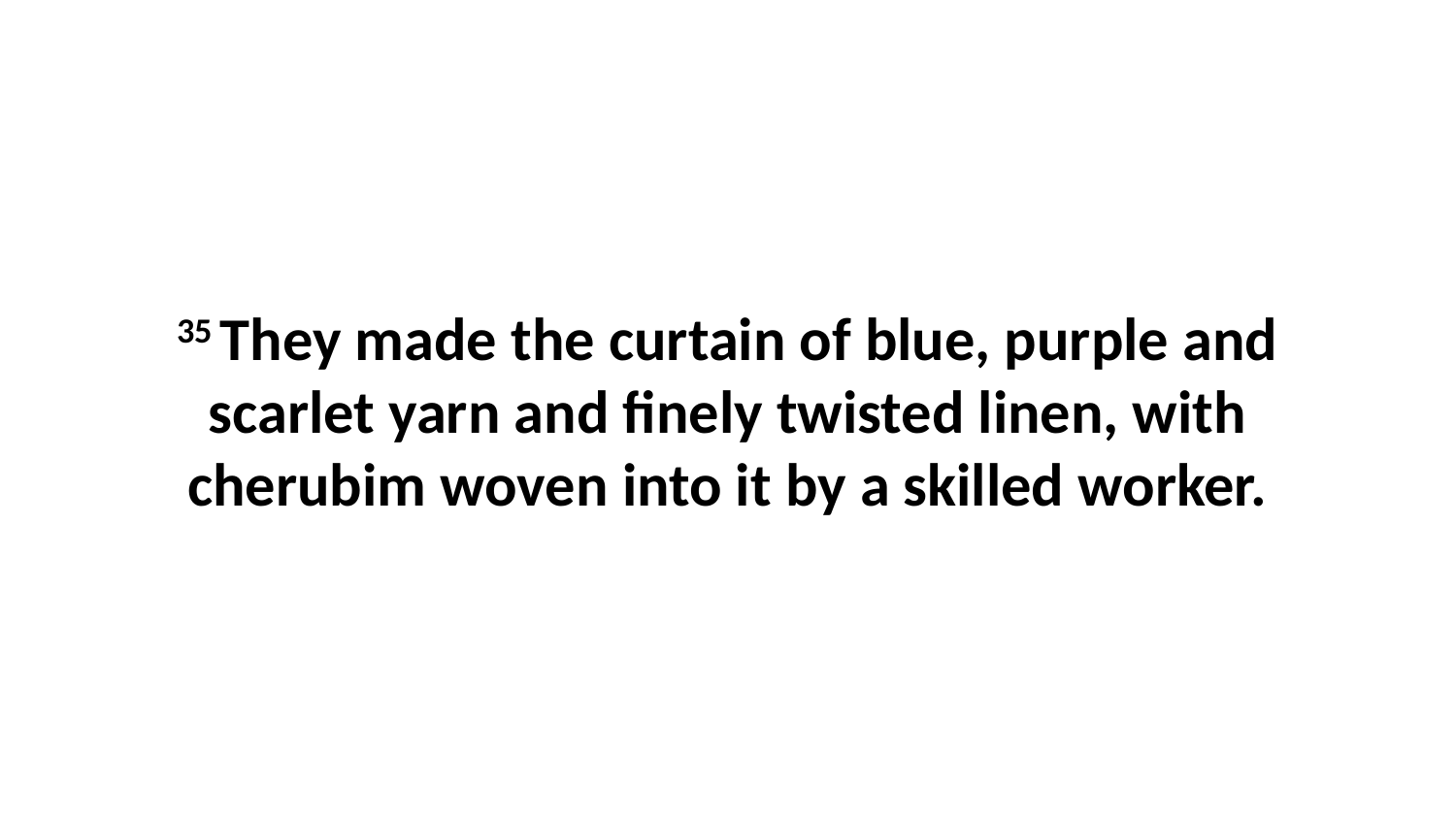

35 They made the curtain of blue, purple and scarlet yarn and finely twisted linen, with cherubim woven into it by a skilled worker.